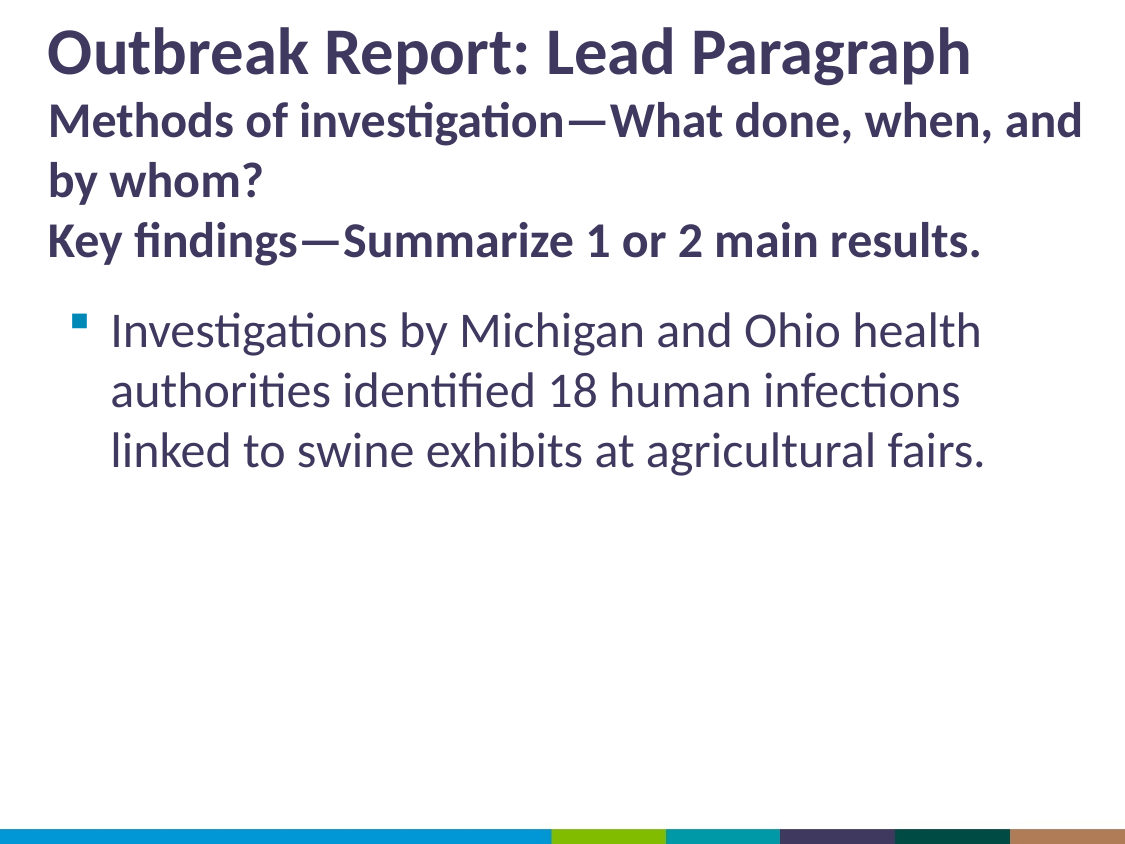

# Outbreak Report: Lead Paragraph Methods of investigation—What done, when, and by whom? Key findings—Summarize 1 or 2 main results.
Investigations by Michigan and Ohio health authorities identified 18 human infections linked to swine exhibits at agricultural fairs.